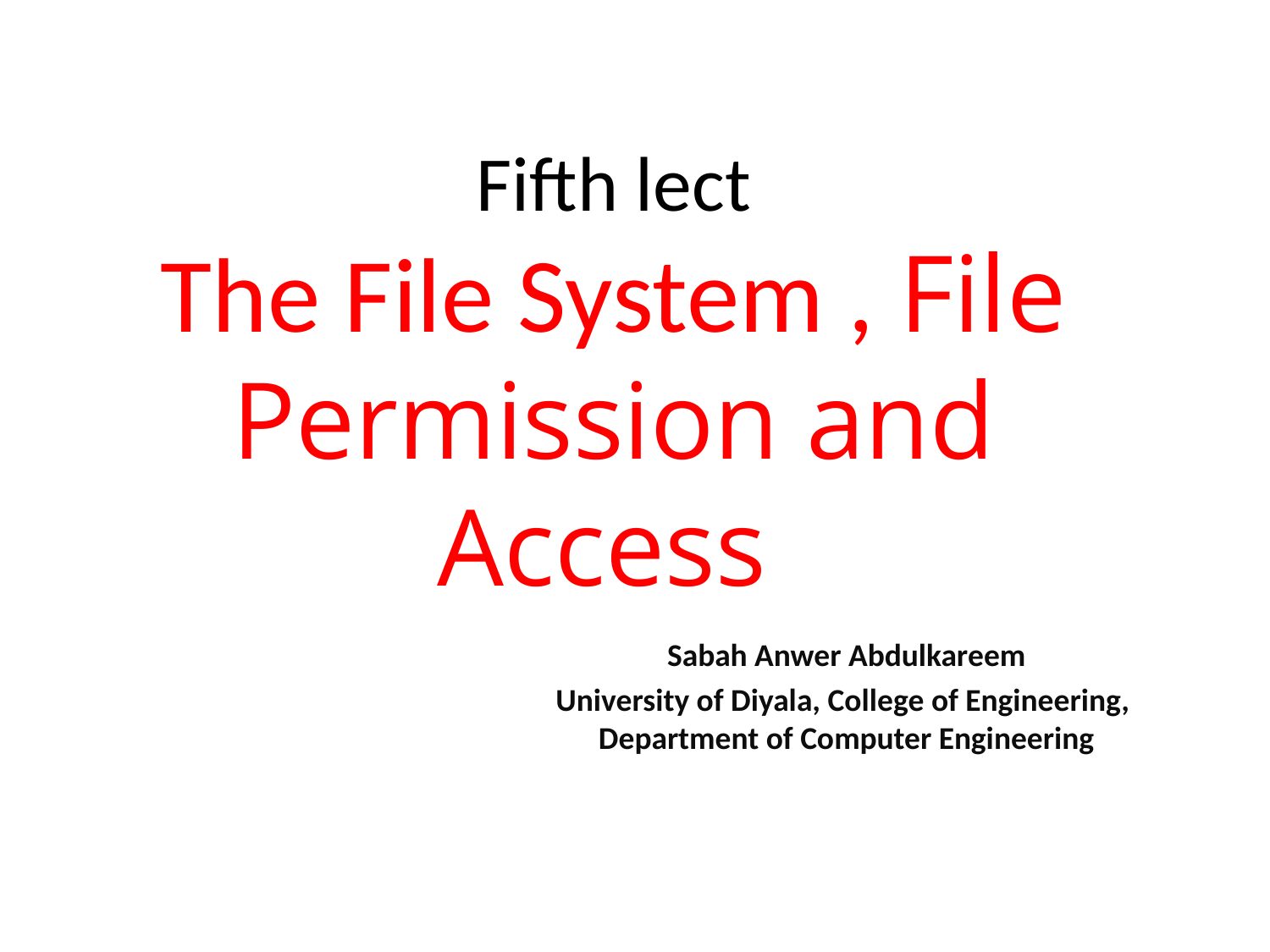

# Fifth lect The File System , File Permission and Access
Sabah Anwer Abdulkareem
University of Diyala, College of Engineering,  Department of Computer Engineering